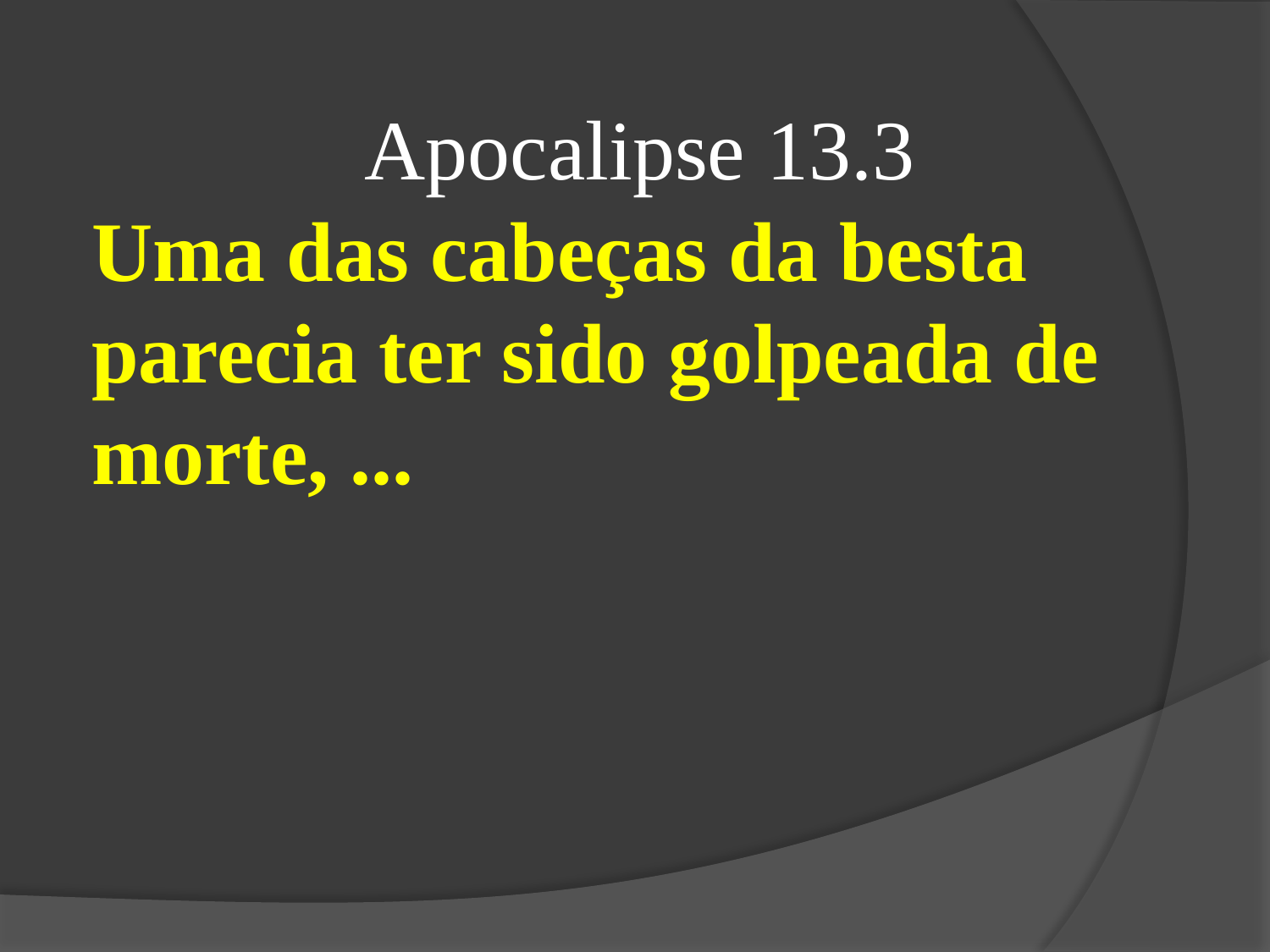

Apocalipse 13.3
Uma das cabeças da besta parecia ter sido golpeada de morte, ...